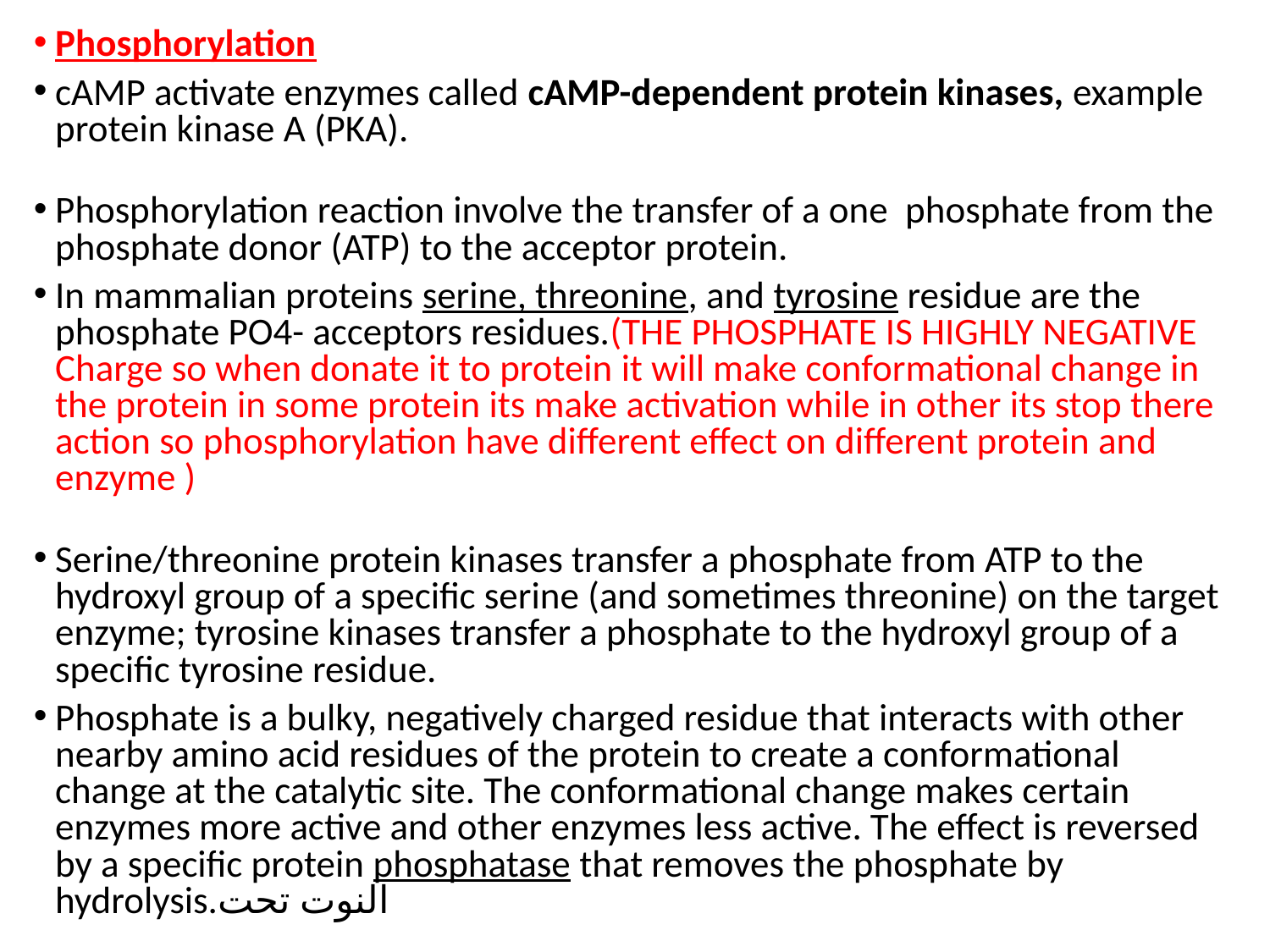

Phosphorylation
cAMP activate enzymes called cAMP-dependent protein kinases, example protein kinase A (PKA).

Phosphorylation reaction involve the transfer of a one  phosphate from the phosphate donor (ATP) to the acceptor protein.
In mammalian proteins serine, threonine, and tyrosine residue are the phosphate PO4- acceptors residues.(THE PHOSPHATE IS HIGHLY NEGATIVE Charge so when donate it to protein it will make conformational change in the protein in some protein its make activation while in other its stop there action so phosphorylation have different effect on different protein and enzyme )

Serine/threonine protein kinases transfer a phosphate from ATP to the hydroxyl group of a specific serine (and sometimes threonine) on the target enzyme; tyrosine kinases transfer a phosphate to the hydroxyl group of a specific tyrosine residue.
Phosphate is a bulky, negatively charged residue that interacts with other nearby amino acid residues of the protein to create a conformational change at the catalytic site. The conformational change makes certain enzymes more active and other enzymes less active. The effect is reversed by a specific protein phosphatase that removes the phosphate by hydrolysis.النوت تحت